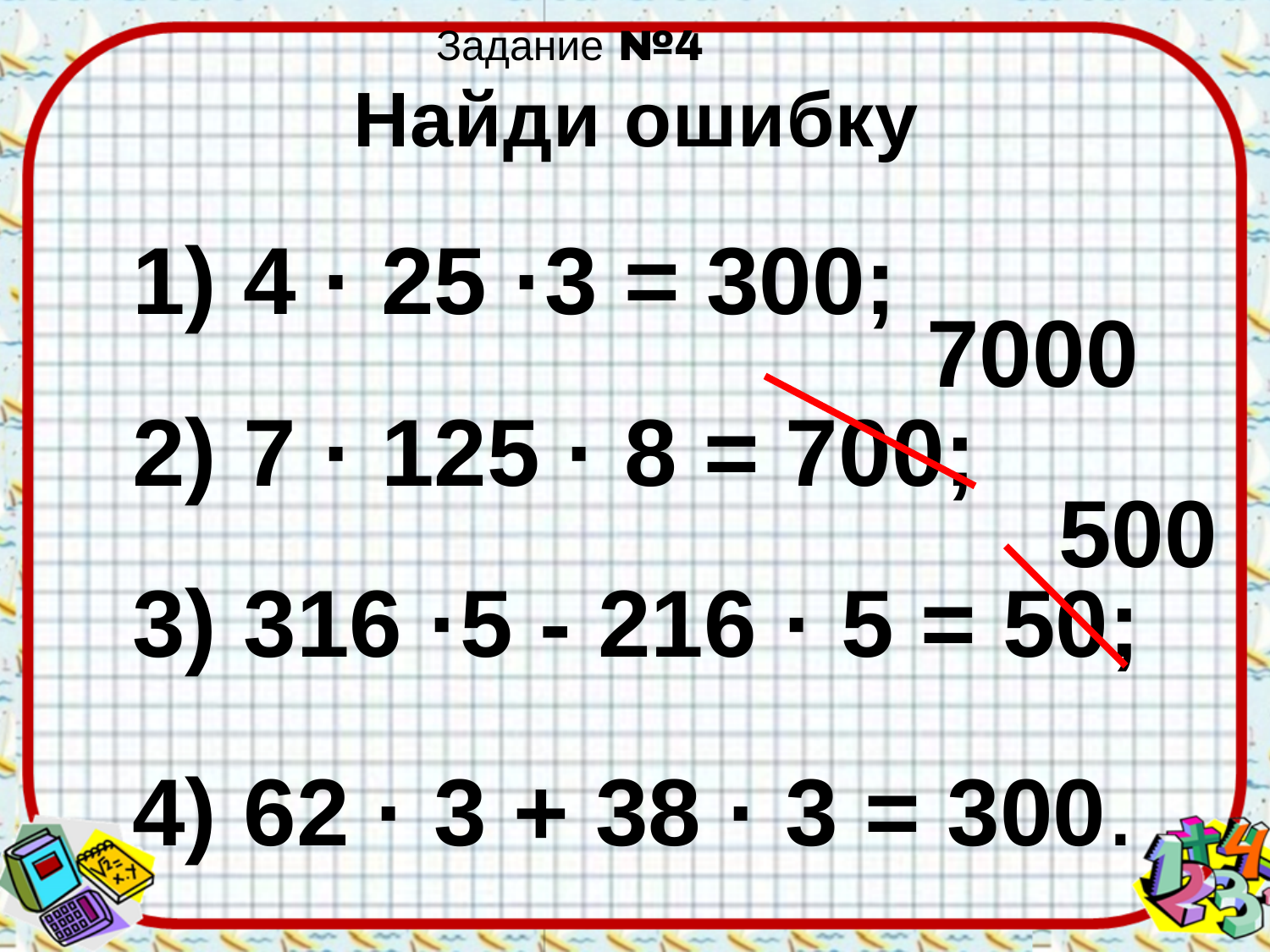

Задание №4
# Найди ошибку
 4 · 25 ·3 = 300;
 7 · 125 · 8 = 700;
 316 ·5 - 216 · 5 = 50;
 62 · 3 + 38 · 3 = 300.
7000
500